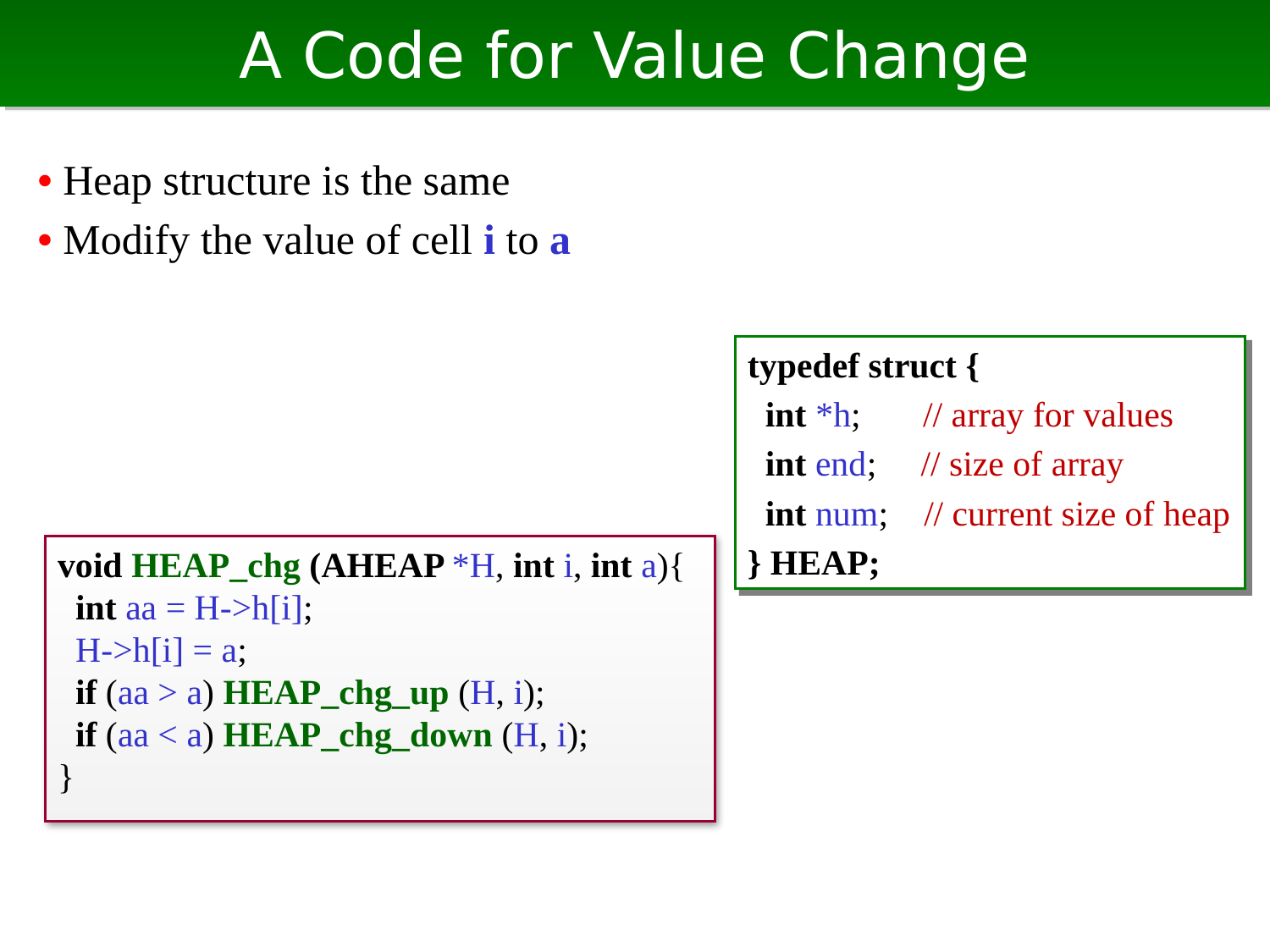

# A Code for Value Change
• Heap structure is the same
• Modify the value of cell i to a

typedef struct {
  int *h;       // array for values
  int end;     // size of array
  int num;    // current size of heap
} HEAP;
void HEAP_chg (AHEAP *H, int i, int a){
  int aa = H->h[i];
  H->h[i] = a;
  if (aa > a) HEAP_chg_up (H, i);
  if (aa < a) HEAP_chg_down (H, i);
}